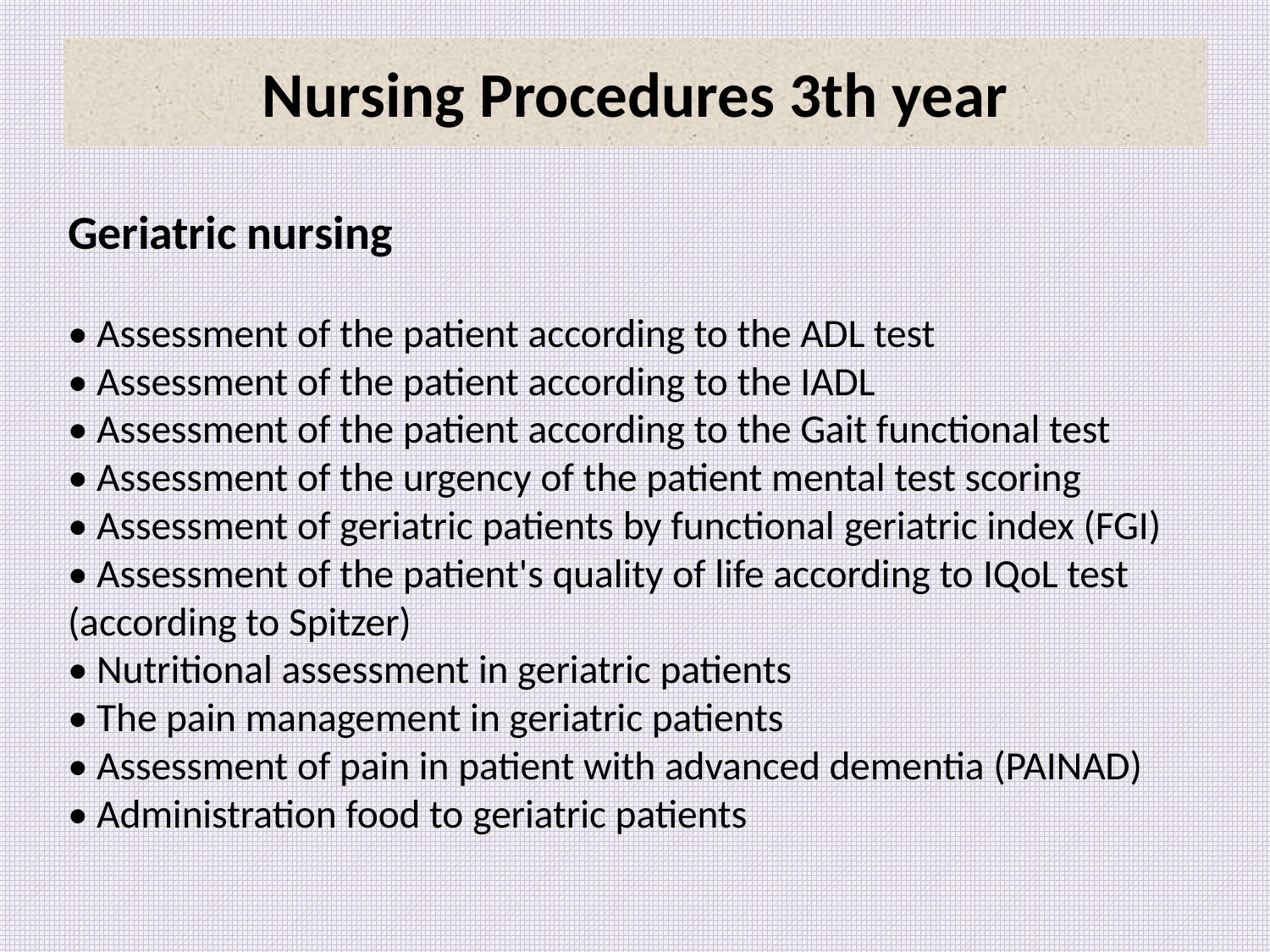

# Nursing Procedures 3th year
Geriatric nursing
• Assessment of the patient according to the ADL test
• Assessment of the patient according to the IADL
• Assessment of the patient according to the Gait functional test
• Assessment of the urgency of the patient mental test scoring
• Assessment of geriatric patients by functional geriatric index (FGI)
• Assessment of the patient's quality of life according to IQoL test (according to Spitzer)
• Nutritional assessment in geriatric patients
• The pain management in geriatric patients
• Assessment of pain in patient with advanced dementia (PAINAD)
• Administration food to geriatric patients